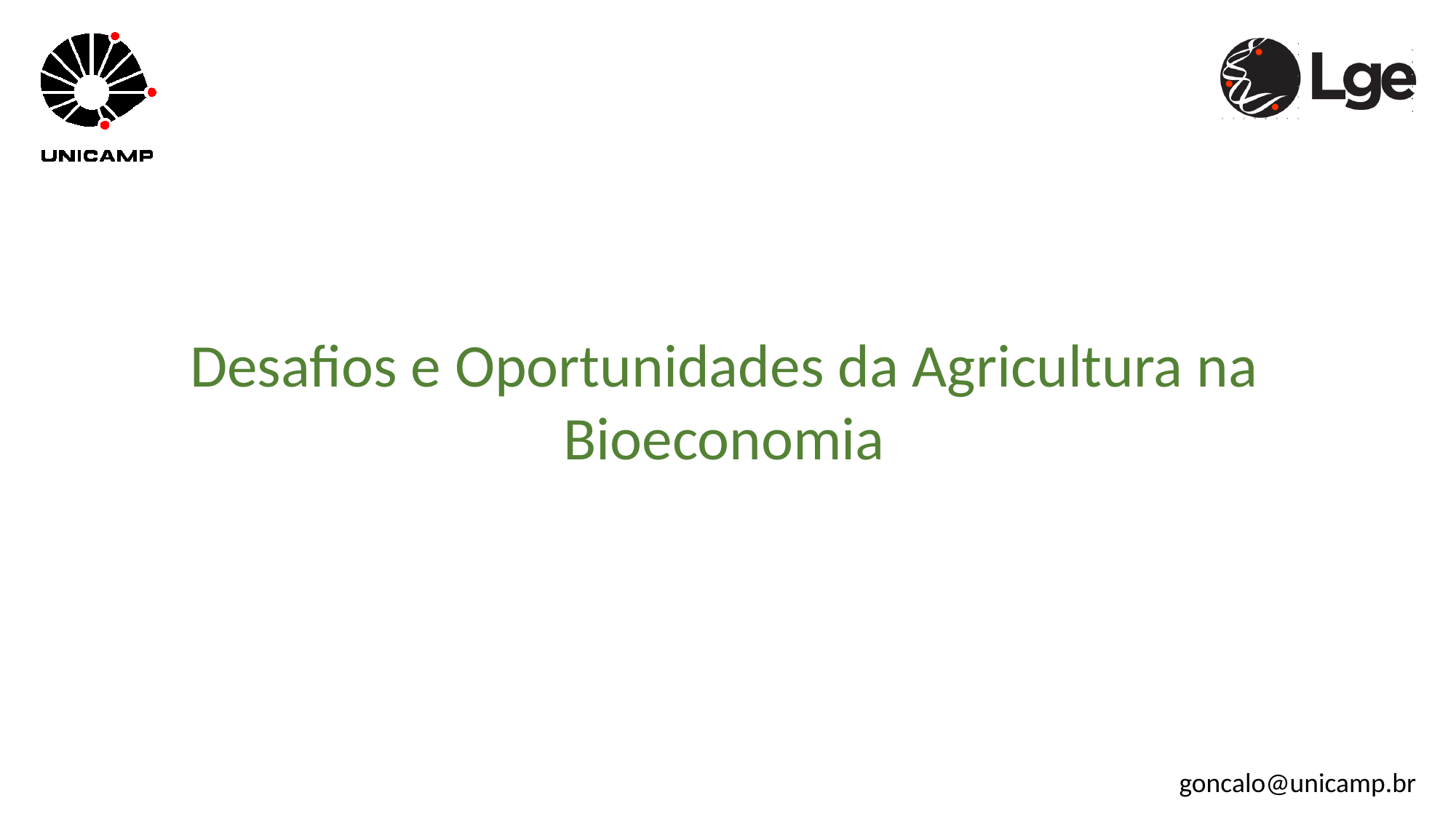

Desafios e Oportunidades da Agricultura na Bioeconomia